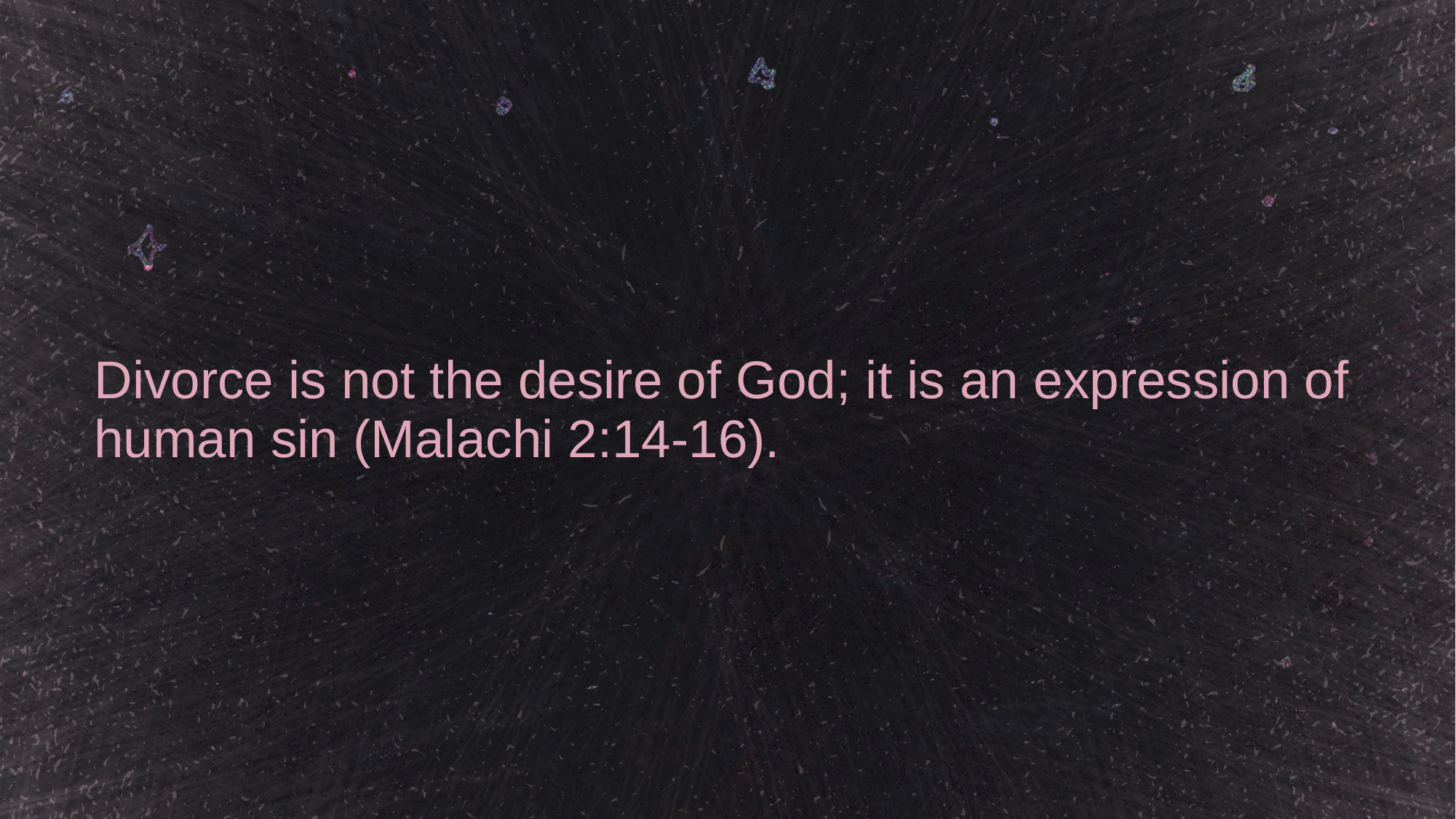

# Divorce is not the desire of God; it is an expression of human sin (Malachi 2:14-16).